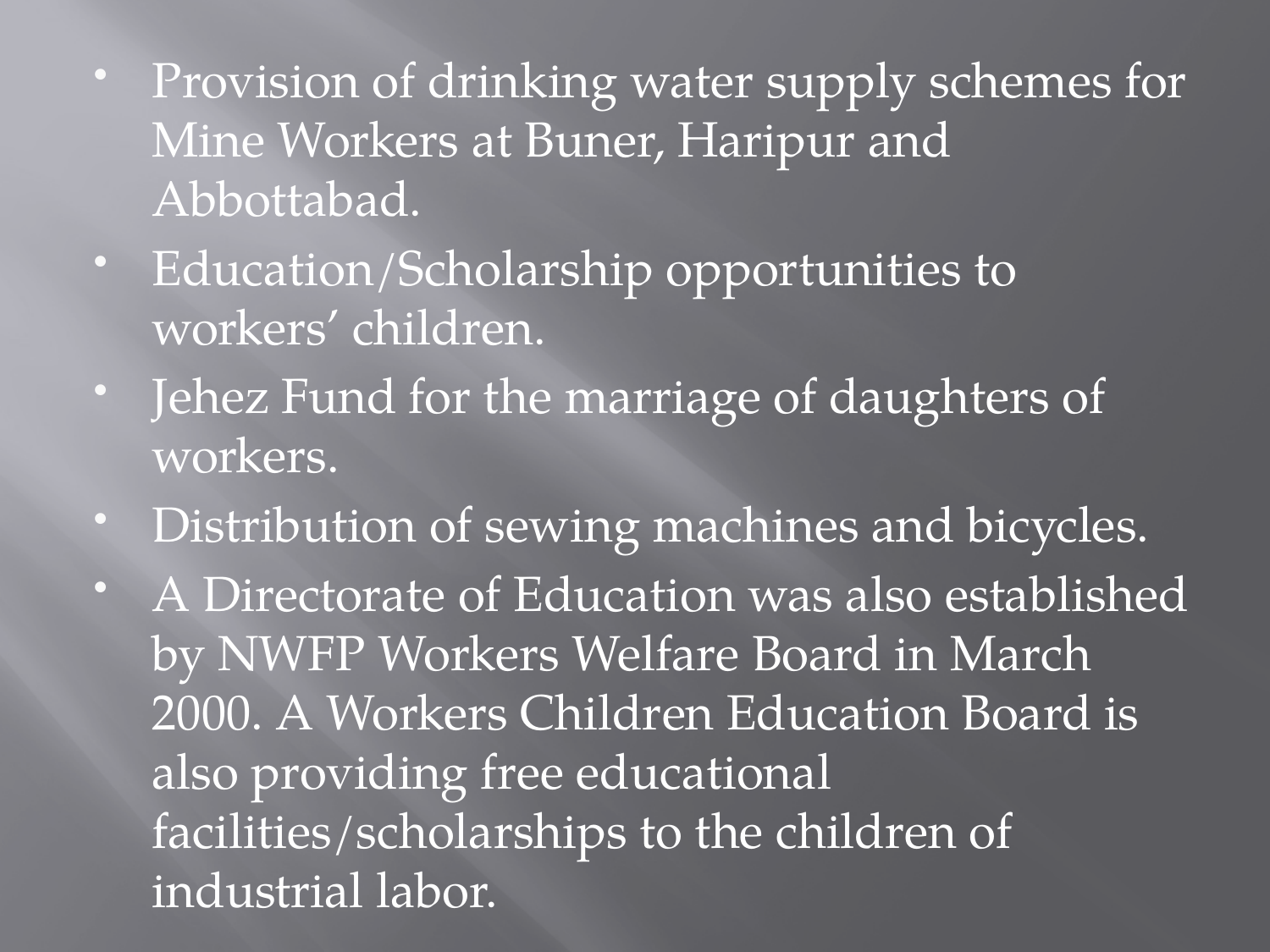

Provision of drinking water supply schemes for Mine Workers at Buner, Haripur and    Abbottabad.
Education/Scholarship opportunities to workers’ children.
Jehez Fund for the marriage of daughters of workers.
Distribution of sewing machines and bicycles.
A Directorate of Education was also established by NWFP Workers Welfare Board in March    2000. A Workers Children Education Board is also providing free educational    facilities/scholarships to the children of industrial labor.